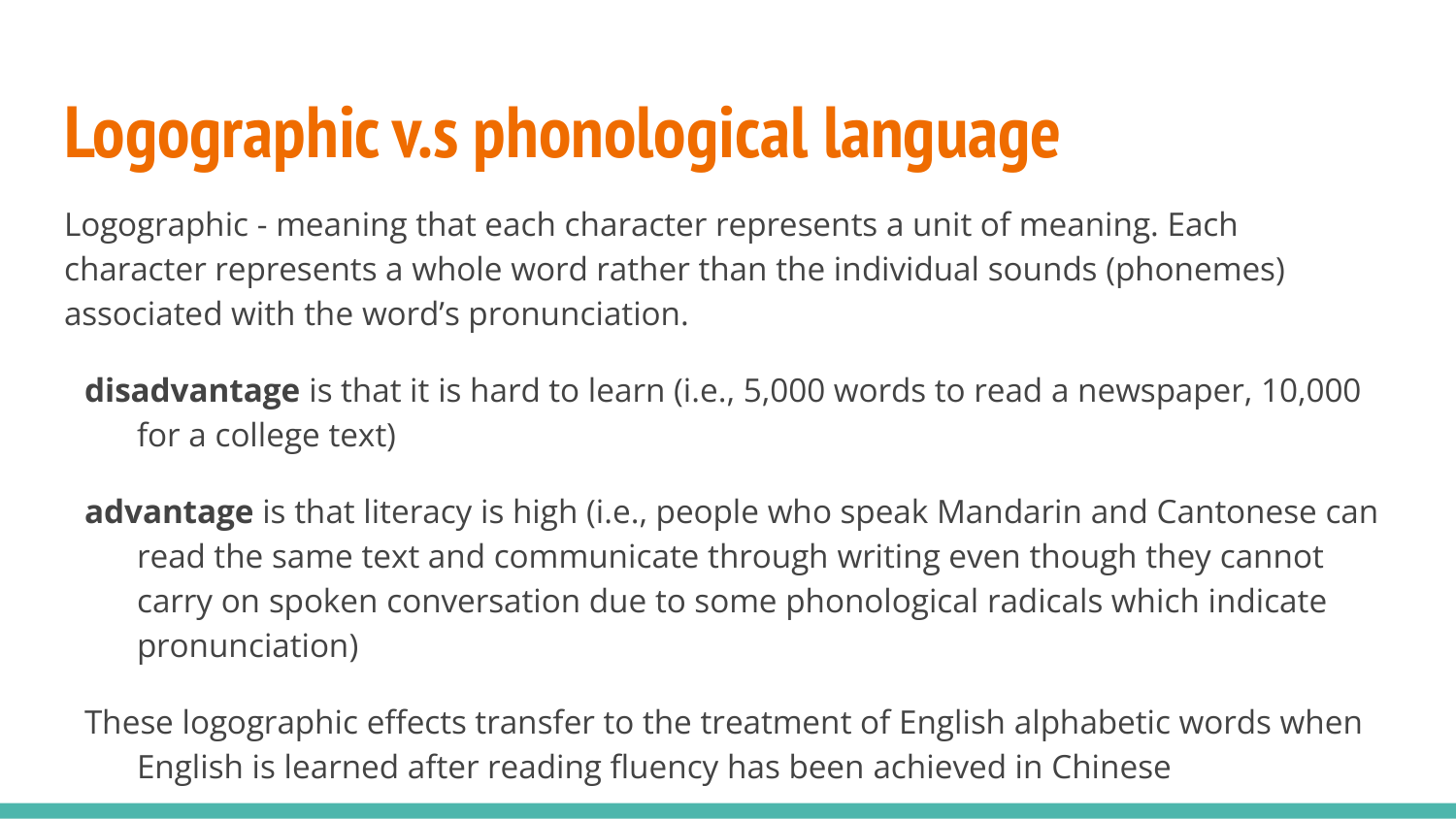

# Logographic v.s phonological language

Logographic - meaning that each character represents a unit of meaning. Each character represents a whole word rather than the individual sounds (phonemes) associated with the word’s pronunciation.
disadvantage is that it is hard to learn (i.e., 5,000 words to read a newspaper, 10,000 for a college text)
advantage is that literacy is high (i.e., people who speak Mandarin and Cantonese can read the same text and communicate through writing even though they cannot carry on spoken conversation due to some phonological radicals which indicate pronunciation)
These logographic effects transfer to the treatment of English alphabetic words when English is learned after reading fluency has been achieved in Chinese